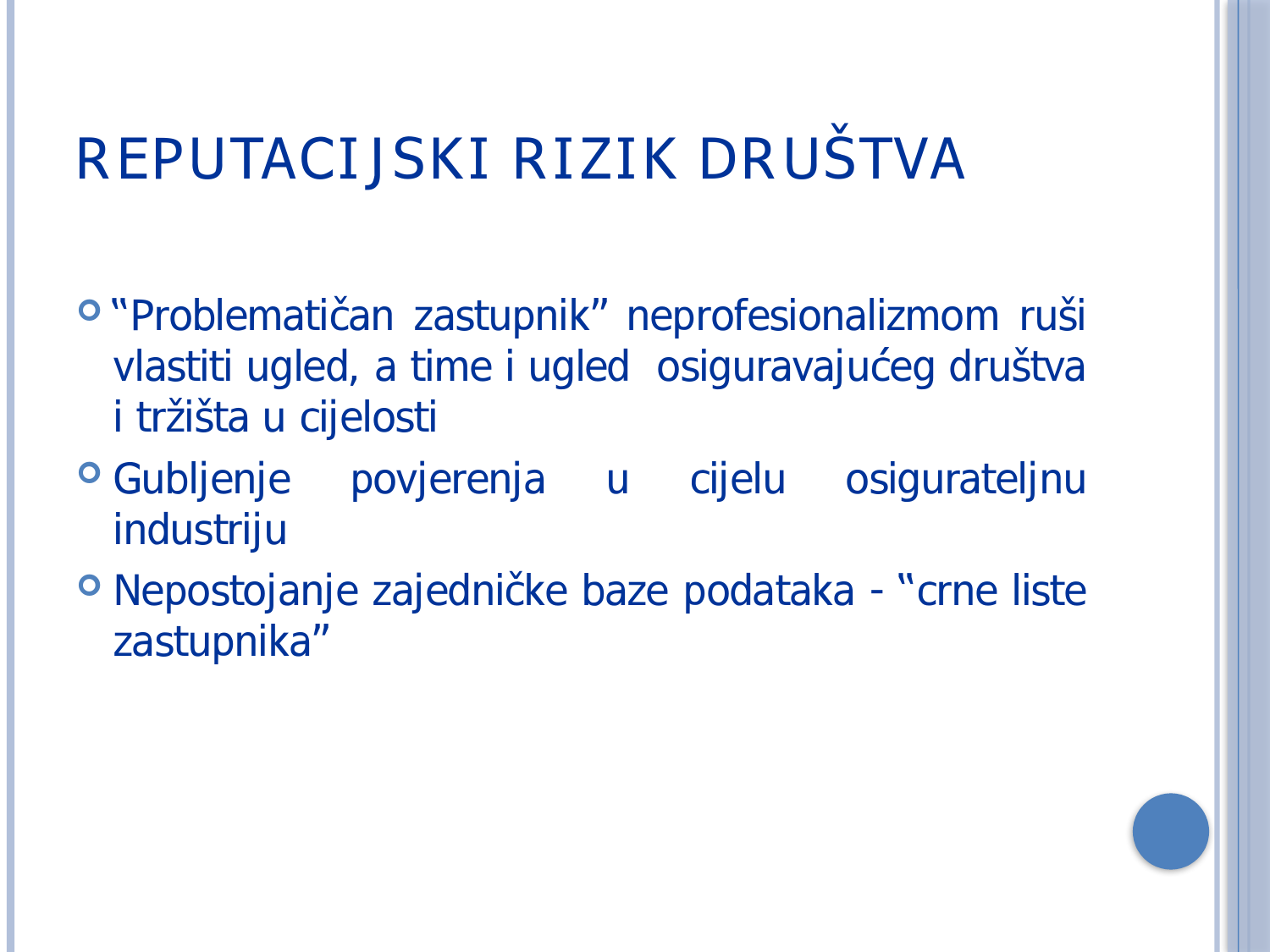

# Reputacijski rizik društva
“Problematičan zastupnik” neprofesionalizmom ruši vlastiti ugled, a time i ugled  osiguravajućeg društva i tržišta u cijelosti
Gubljenje povjerenja u cijelu osigurateljnu industriju
Nepostojanje zajedničke baze podataka - “crne liste zastupnika”